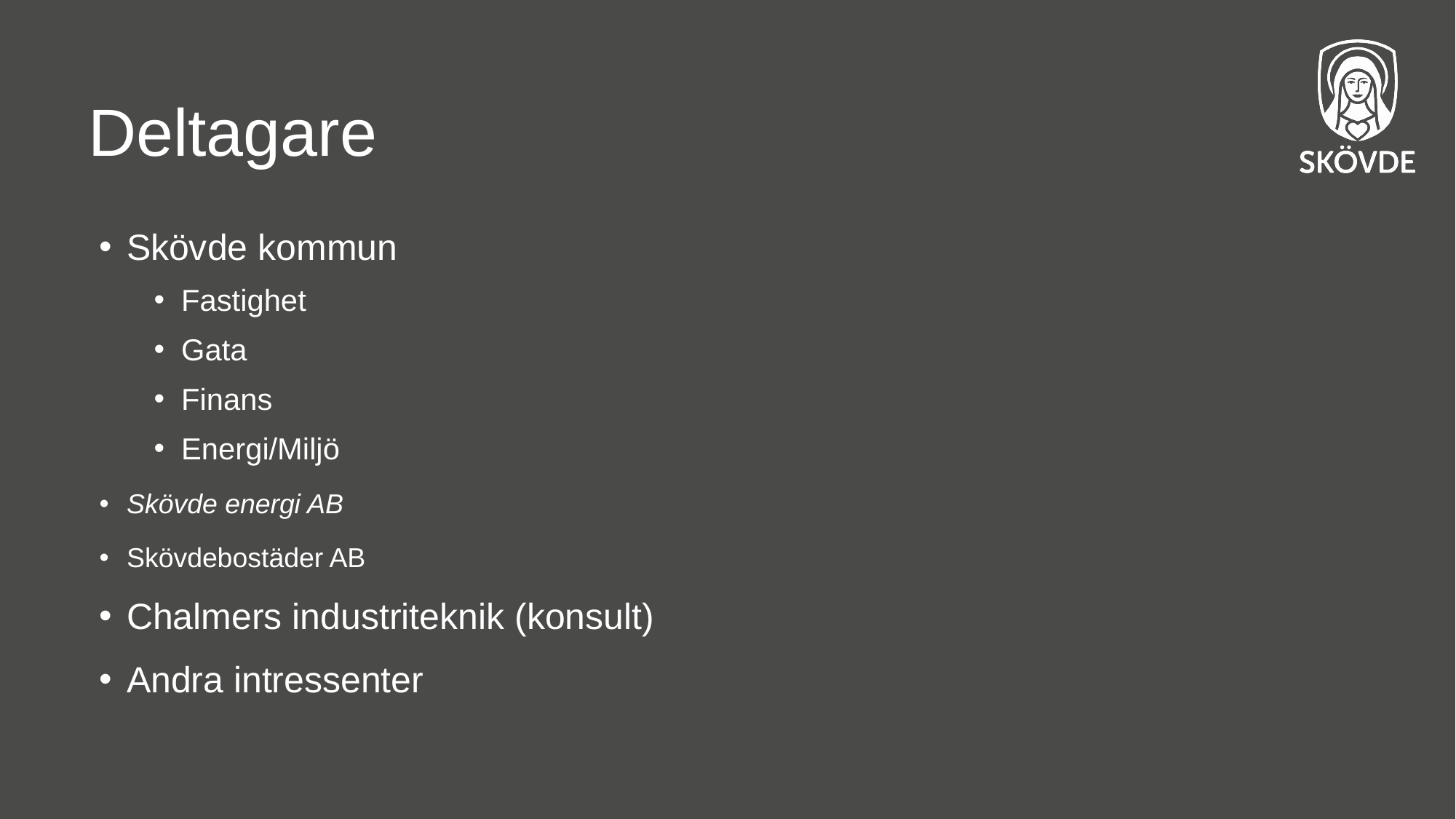

# Deltagare
Skövde kommun
Fastighet
Gata
Finans
Energi/Miljö
Skövde energi AB
Skövdebostäder AB
Chalmers industriteknik (konsult)
Andra intressenter